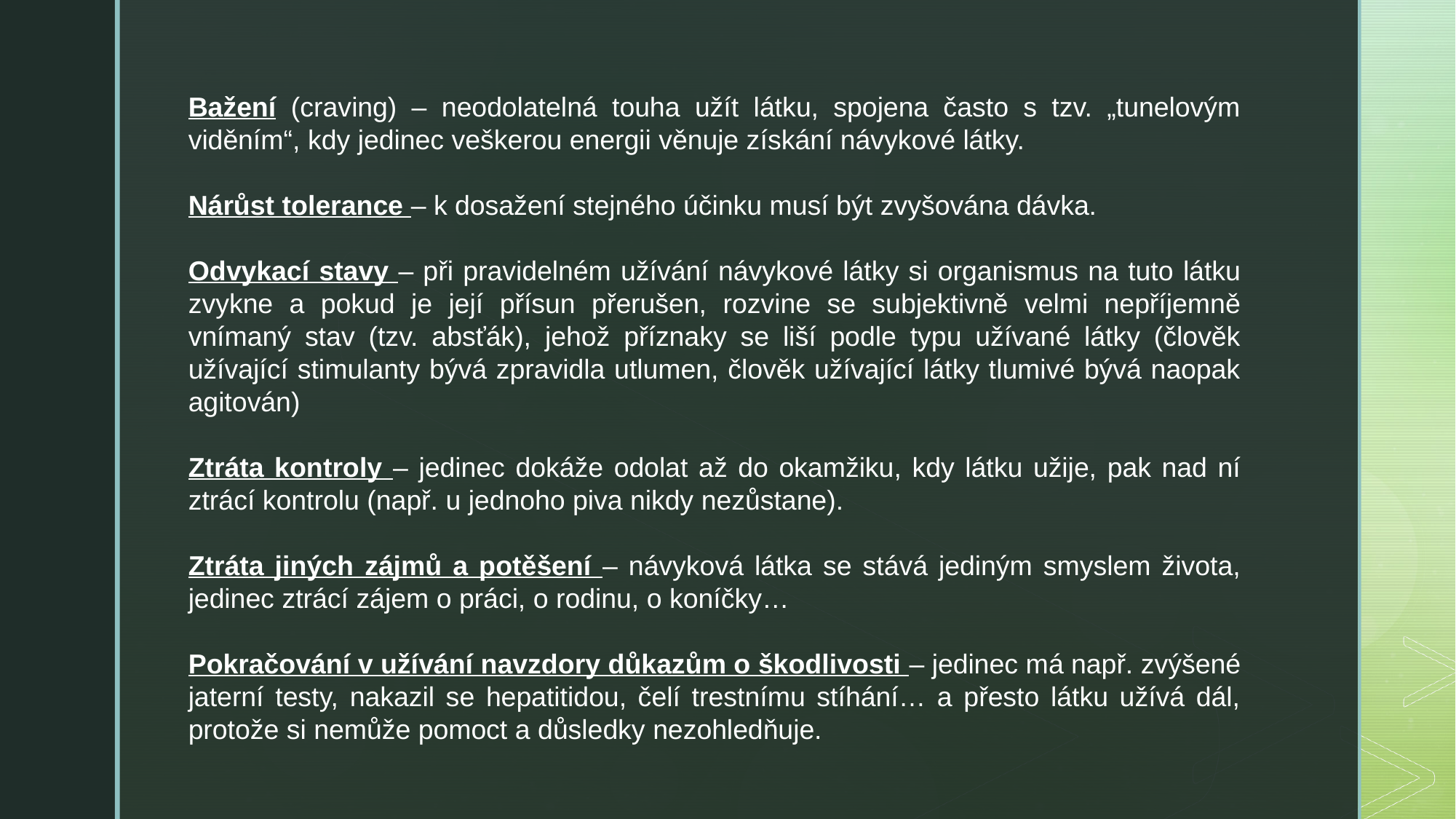

Bažení (craving) – neodolatelná touha užít látku, spojena často s tzv. „tunelovým viděním“, kdy jedinec veškerou energii věnuje získání návykové látky.

Nárůst tolerance – k dosažení stejného účinku musí být zvyšována dávka.

Odvykací stavy – při pravidelném užívání návykové látky si organismus na tuto látku zvykne a pokud je její přísun přerušen, rozvine se subjektivně velmi nepříjemně vnímaný stav (tzv. absťák), jehož příznaky se liší podle typu užívané látky (člověk užívající stimulanty bývá zpravidla utlumen, člověk užívající látky tlumivé bývá naopak agitován)

Ztráta kontroly – jedinec dokáže odolat až do okamžiku, kdy látku užije, pak nad ní ztrácí kontrolu (např. u jednoho piva nikdy nezůstane).

Ztráta jiných zájmů a potěšení – návyková látka se stává jediným smyslem života, jedinec ztrácí zájem o práci, o rodinu, o koníčky…

Pokračování v užívání navzdory důkazům o škodlivosti – jedinec má např. zvýšené jaterní testy, nakazil se hepatitidou, čelí trestnímu stíhání… a přesto látku užívá dál, protože si nemůže pomoct a důsledky nezohledňuje.